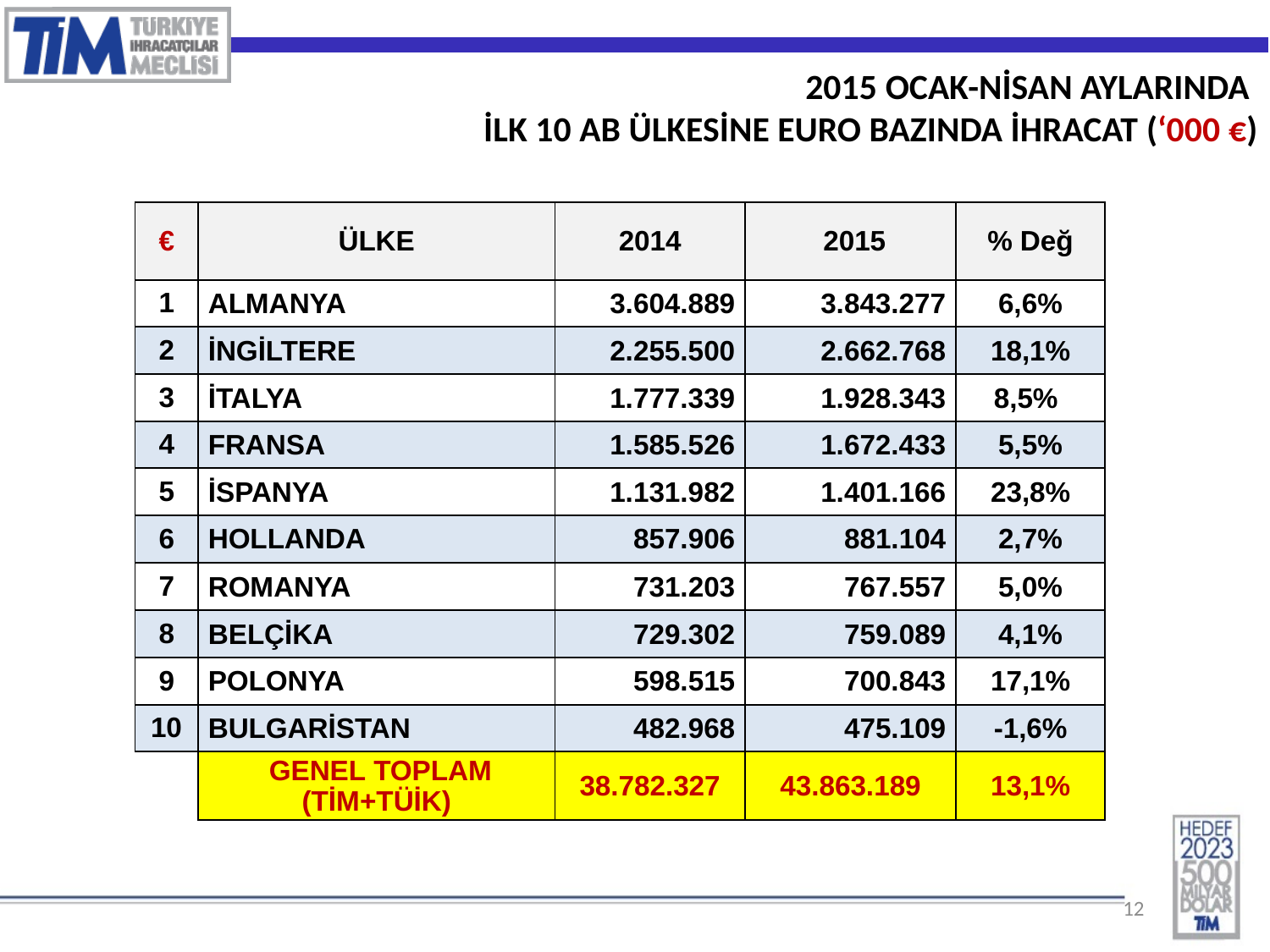

2015 OCAK-NİSAN AYLARINDA
İLK 10 AB ÜLKESİNE EURO BAZINDA İHRACAT (‘000 €)
| € | ÜLKE | 2014 | 2015 | % Değ |
| --- | --- | --- | --- | --- |
| 1 | ALMANYA | 3.604.889 | 3.843.277 | 6,6% |
| 2 | İNGİLTERE | 2.255.500 | 2.662.768 | 18,1% |
| 3 | İTALYA | 1.777.339 | 1.928.343 | 8,5% |
| 4 | FRANSA | 1.585.526 | 1.672.433 | 5,5% |
| 5 | İSPANYA | 1.131.982 | 1.401.166 | 23,8% |
| 6 | HOLLANDA | 857.906 | 881.104 | 2,7% |
| 7 | ROMANYA | 731.203 | 767.557 | 5,0% |
| 8 | BELÇİKA | 729.302 | 759.089 | 4,1% |
| 9 | POLONYA | 598.515 | 700.843 | 17,1% |
| 10 | BULGARİSTAN | 482.968 | 475.109 | -1,6% |
|  | GENEL TOPLAM (TİM+TÜİK) | 38.782.327 | 43.863.189 | 13,1% |
12